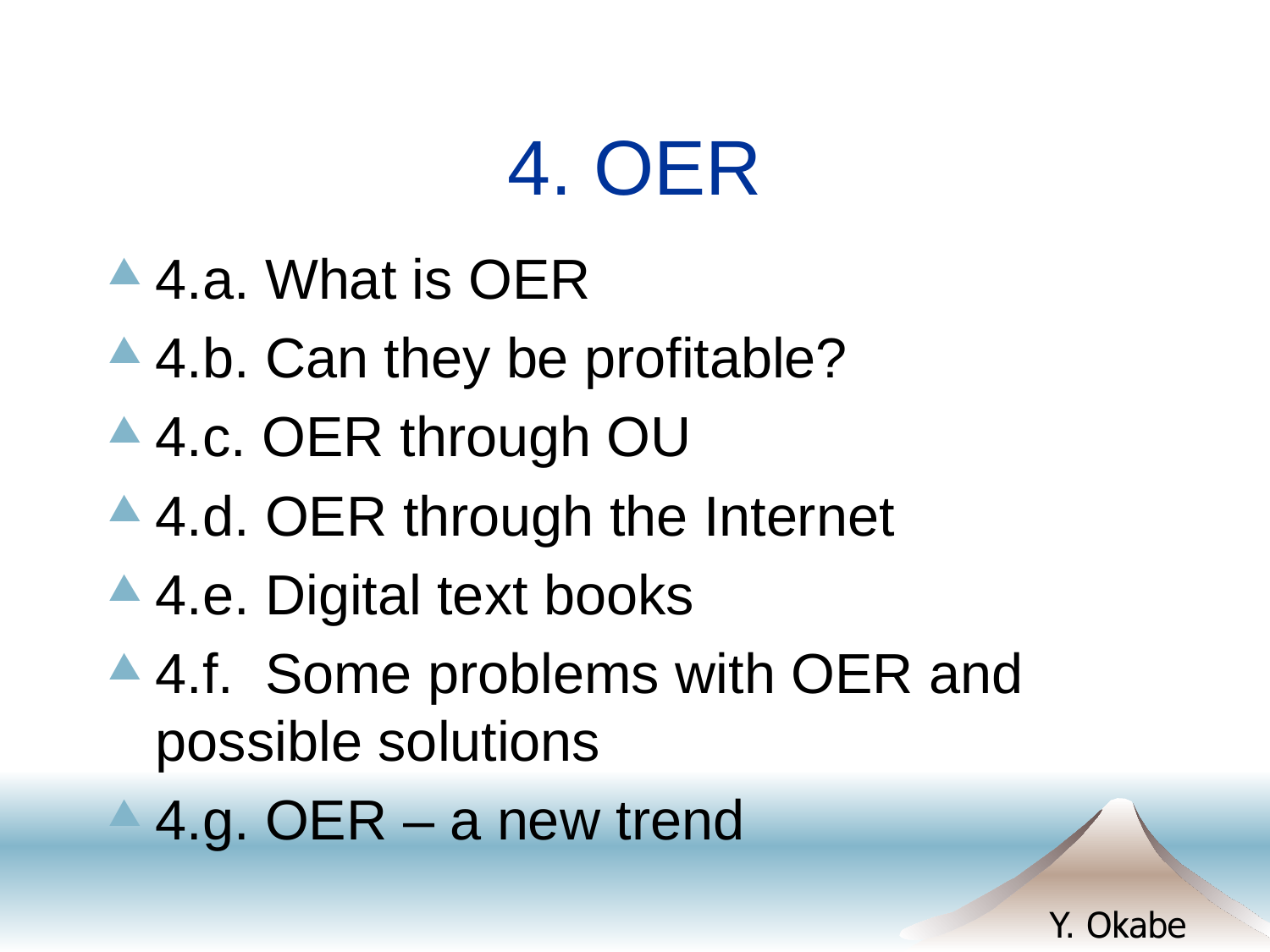

# 4. OER
4.a. What is OER
4.b. Can they be profitable?
4.c. OER through OU
4.d. OER through the Internet
4.e. Digital text books
4.f.  Some problems with OER and possible solutions
4.g. OER – a new trend